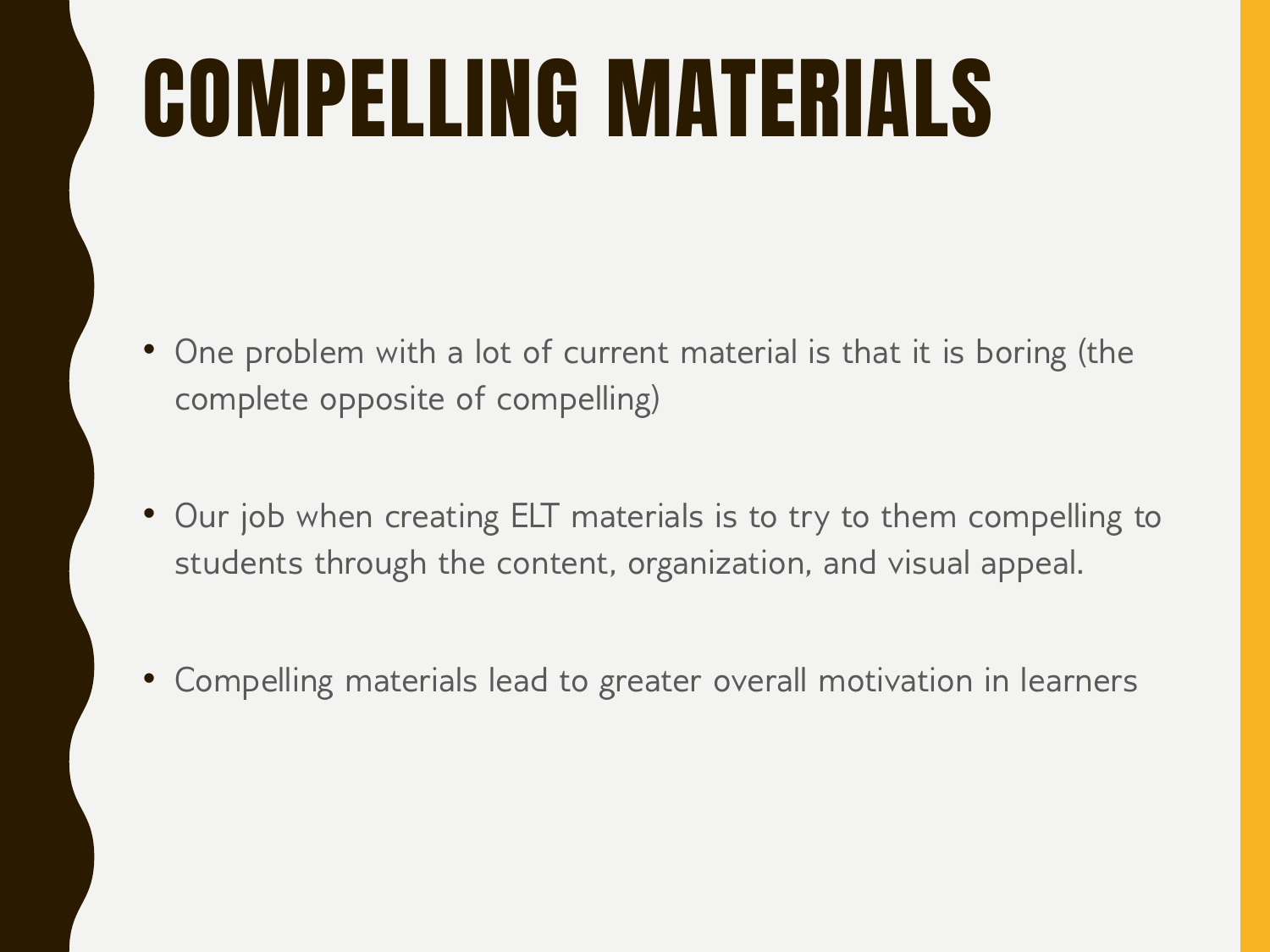

# Compelling materials
One problem with a lot of current material is that it is boring (the complete opposite of compelling)

Our job when creating ELT materials is to try to them compelling to students through the content, organization, and visual appeal.

Compelling materials lead to greater overall motivation in learners